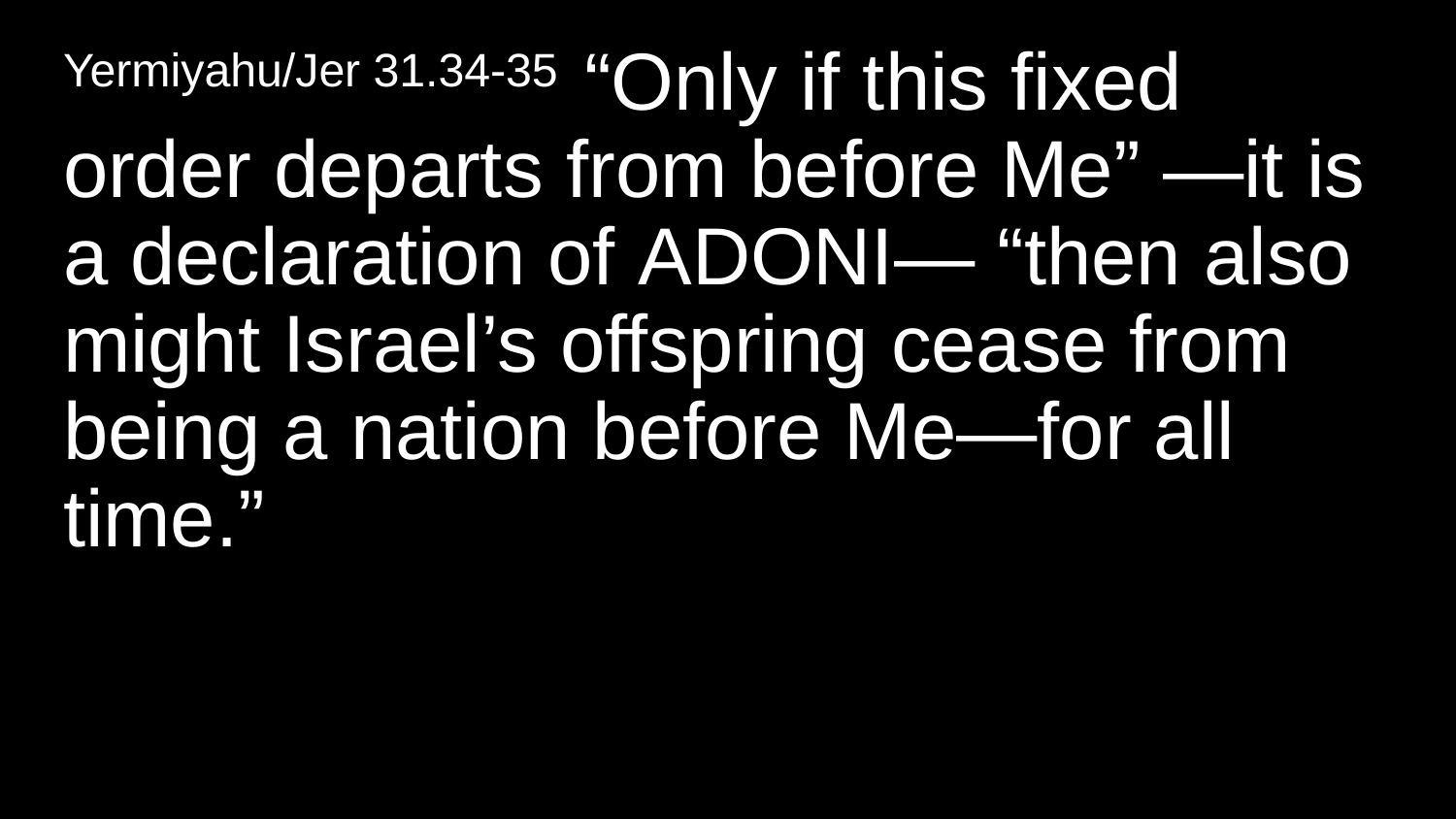

Yermiyahu/Jer 31.34-35  “Only if this fixed order departs from before Me” —it is a declaration of Adoni— “then also might Israel’s offspring cease from being a nation before Me—for all time.”